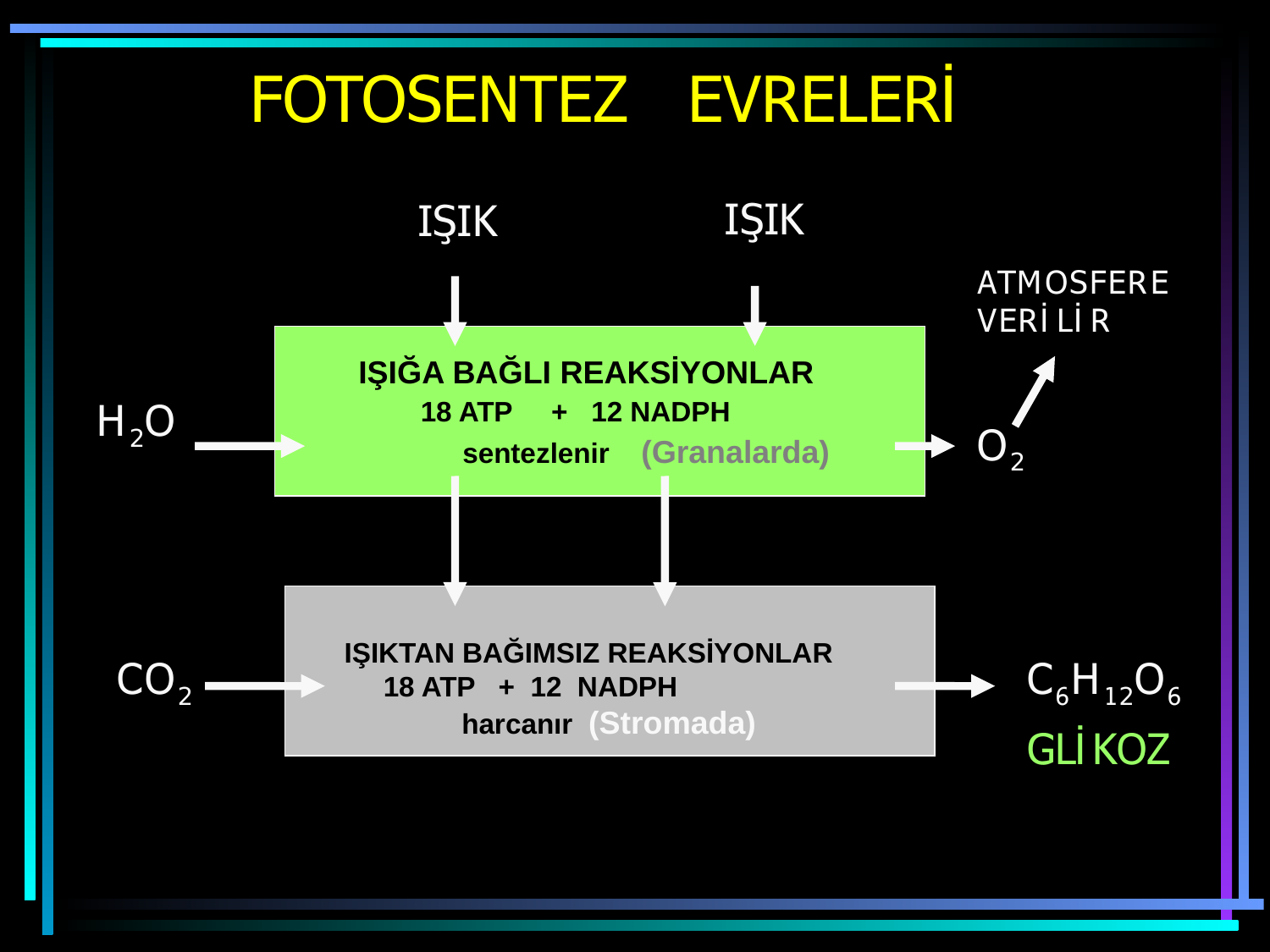

# FOTOSENTEZ   EVRELERİ
IŞIK
IŞIK
ATMOSFERE VERİLİR

        IŞIĞA BAĞLI REAKSİYONLAR
               18 ATP     +   12 NADPH
                  sentezlenir    (Granalarda)

H2O
O2

      IŞIKTAN BAĞIMSIZ REAKSİYONLAR
           18 ATP   +  12  NADPH
                     harcanır  (Stromada)
CO2
C6H12O6

GLİKOZ